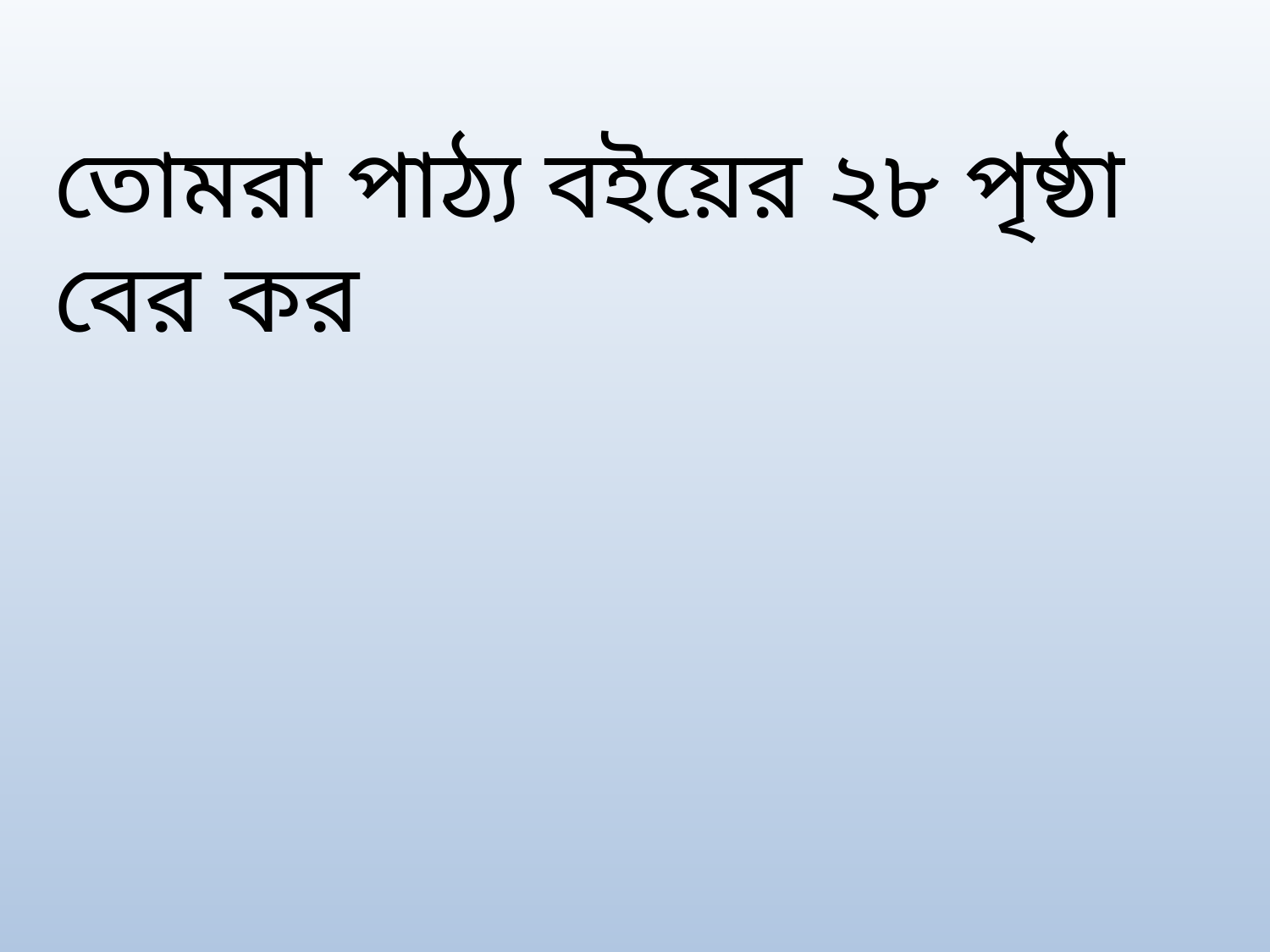

তোমরা পাঠ্য বইয়ের ২৮ পৃষ্ঠা বের কর